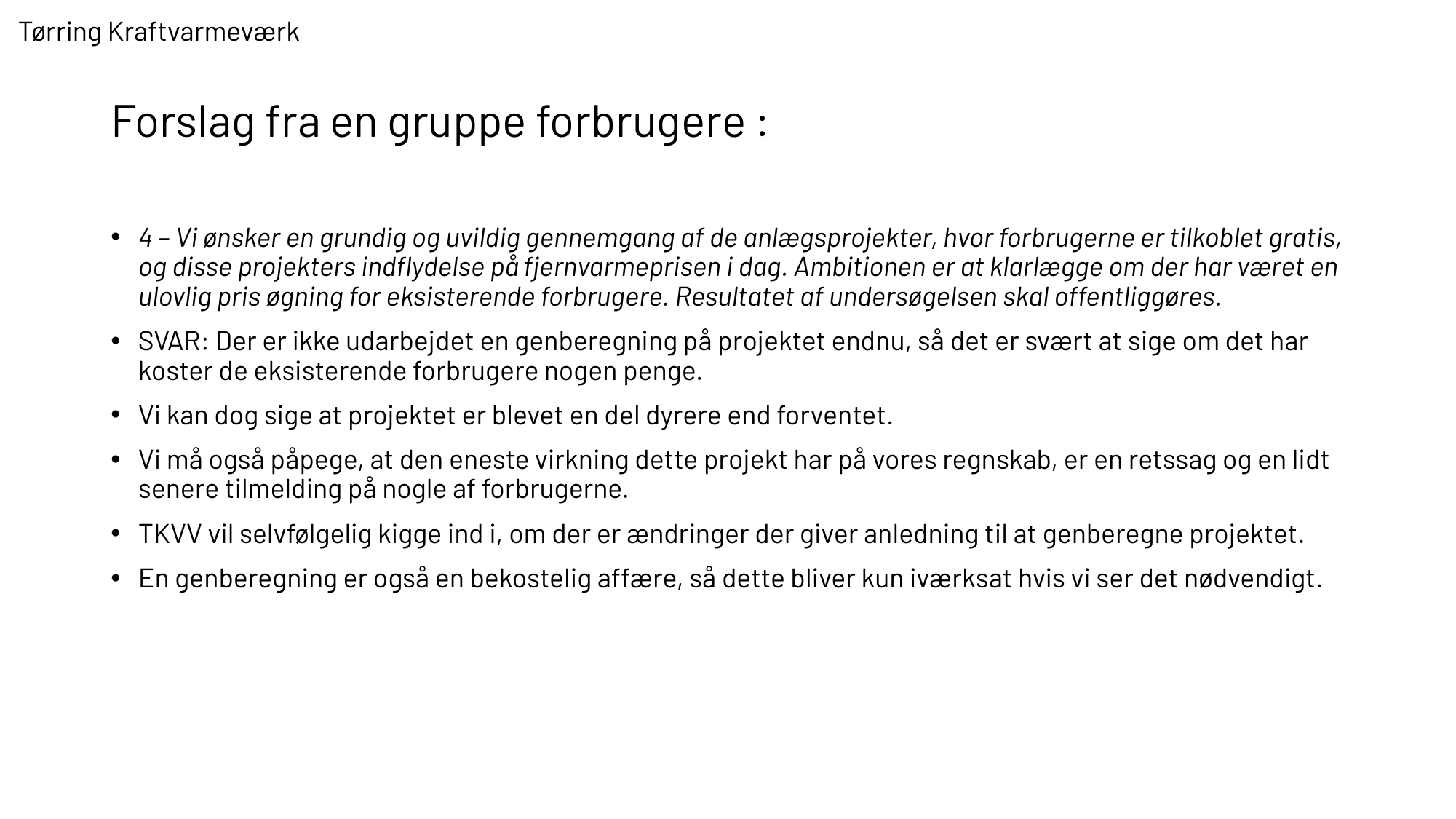

Tørring Kraftvarmeværk
# Forslag fra en gruppe forbrugere :
4 – Vi ønsker en grundig og uvildig gennemgang af de anlægsprojekter, hvor forbrugerne er tilkoblet gratis, og disse projekters indflydelse på fjernvarmeprisen i dag. Ambitionen er at klarlægge om der har været en ulovlig pris øgning for eksisterende forbrugere. Resultatet af undersøgelsen skal offentliggøres.
SVAR: Der er ikke udarbejdet en genberegning på projektet endnu, så det er svært at sige om det har koster de eksisterende forbrugere nogen penge.
Vi kan dog sige at projektet er blevet en del dyrere end forventet.
Vi må også påpege, at den eneste virkning dette projekt har på vores regnskab, er en retssag og en lidt  senere tilmelding på nogle af forbrugerne.
TKVV vil selvfølgelig kigge ind i, om der er ændringer der giver anledning til at genberegne projektet.
En genberegning er også en bekostelig affære, så dette bliver kun iværksat hvis vi ser det nødvendigt.